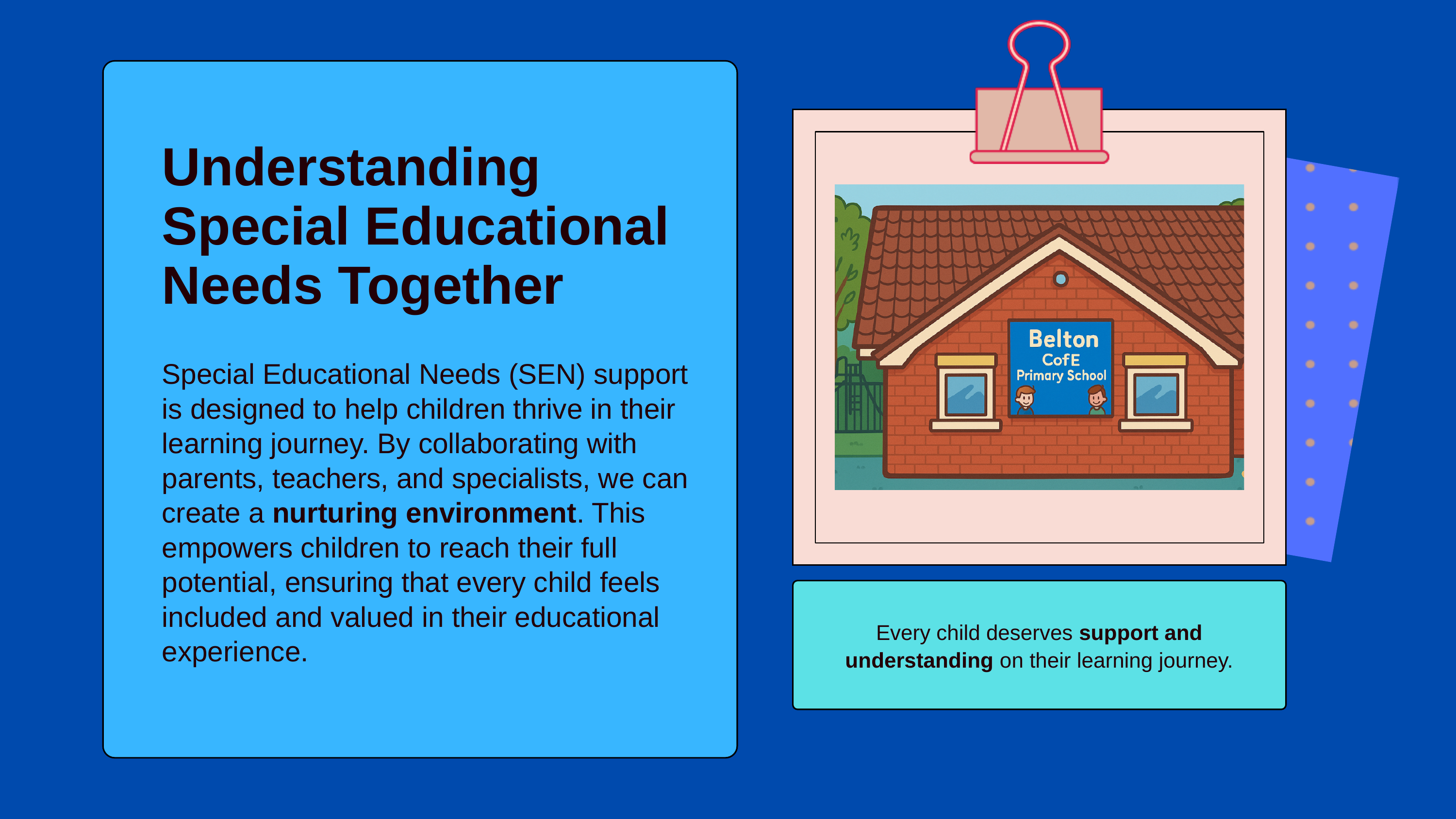

Understanding Special Educational Needs Together
Special Educational Needs (SEN) support is designed to help children thrive in their learning journey. By collaborating with parents, teachers, and specialists, we can create a nurturing environment. This empowers children to reach their full potential, ensuring that every child feels included and valued in their educational experience.

Every child deserves support and understanding on their learning journey.